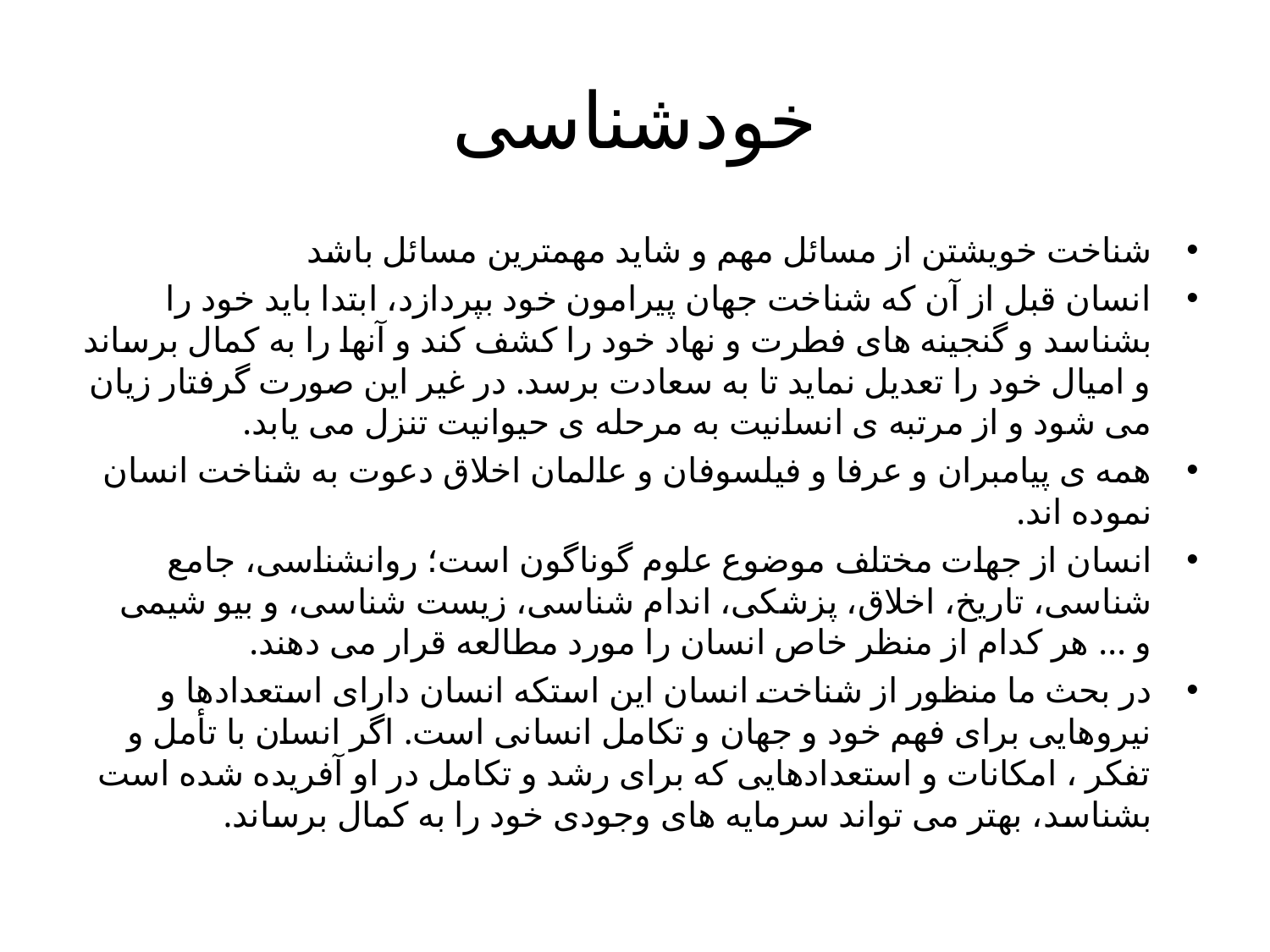

# خودشناسی
شناخت خویشتن از مسائل مهم و شاید مهمترین مسائل باشد
انسان قبل از آن که شناخت جهان پیرامون خود بپردازد، ابتدا باید خود را بشناسد و گنجینه های فطرت و نهاد خود را کشف کند و آنها را به کمال برساند و امیال خود را تعدیل نماید تا به سعادت برسد. در غیر این صورت گرفتار زیان می شود و از مرتبه ی انسانیت به مرحله ی حیوانیت تنزل می یابد.
همه ی پیامبران و عرفا و فیلسوفان و عالمان اخلاق دعوت به شناخت انسان نموده اند.
انسان از جهات مختلف موضوع علوم گوناگون است؛ روانشناسی، جامع شناسی، تاریخ، اخلاق، پزشکی، اندام شناسی، زیست شناسی، و بیو شیمی و ... هر کدام از منظر خاص انسان را مورد مطالعه قرار می دهند.
در بحث ما منظور از شناخت انسان این استکه انسان دارای استعدادها و نیروهایی برای فهم خود و جهان و تکامل انسانی است. اگر انسان با تأمل و تفکر ، امکانات و استعدادهایی که برای رشد و تکامل در او آفریده شده است بشناسد، بهتر می تواند سرمایه های وجودی خود را به کمال برساند.